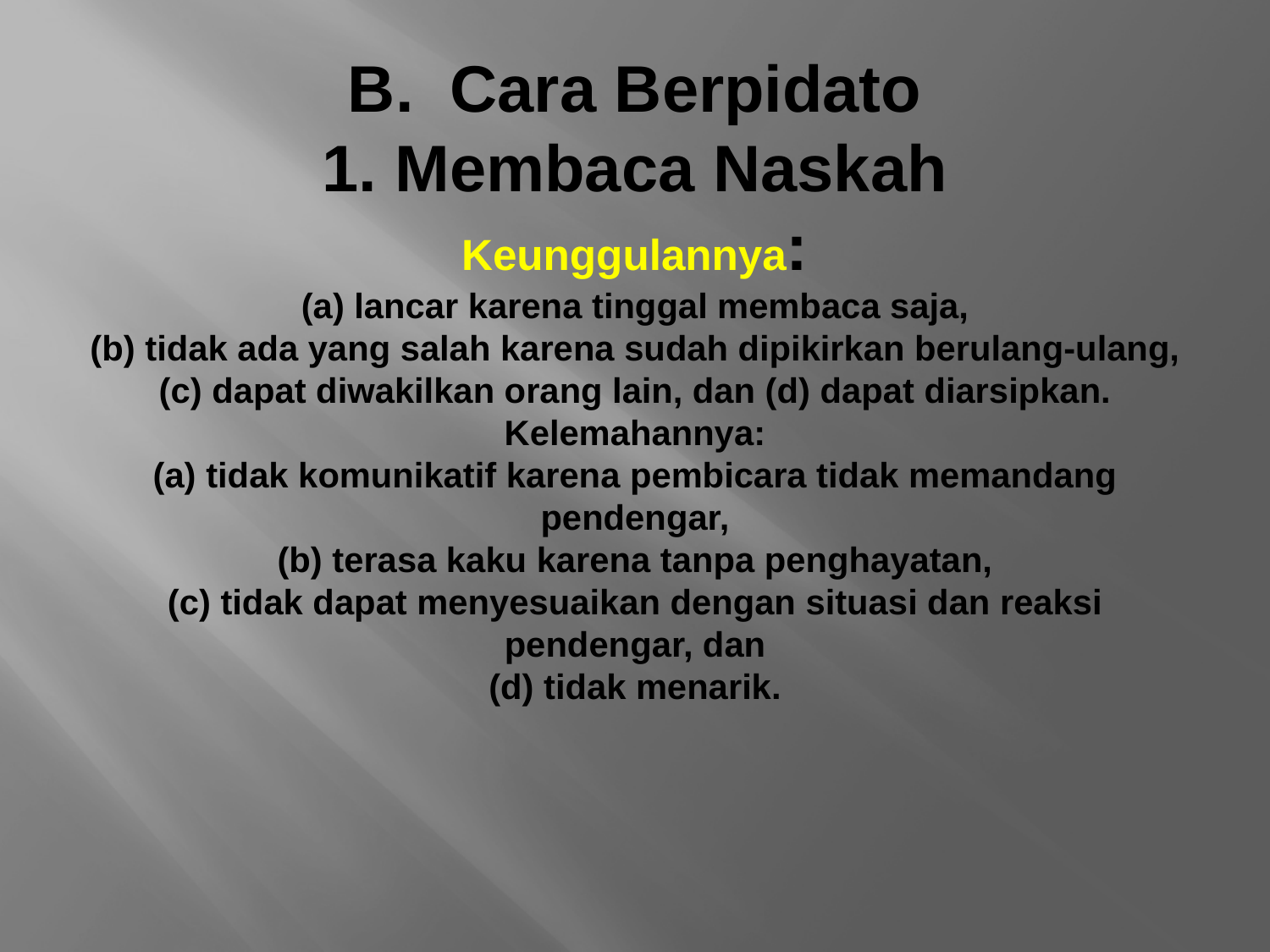

# B.  Cara Berpidato 1. Membaca Naskah Keunggulannya: (a) lancar karena tinggal membaca saja, (b) tidak ada yang salah karena sudah dipikirkan berulang-ulang, (c) dapat diwakilkan orang lain, dan (d) dapat diarsipkan. Kelemahannya: (a) tidak komunikatif karena pembicara tidak memandang pendengar, (b) terasa kaku karena tanpa penghayatan, (c) tidak dapat menyesuaikan dengan situasi dan reaksi pendengar, dan (d) tidak menarik.